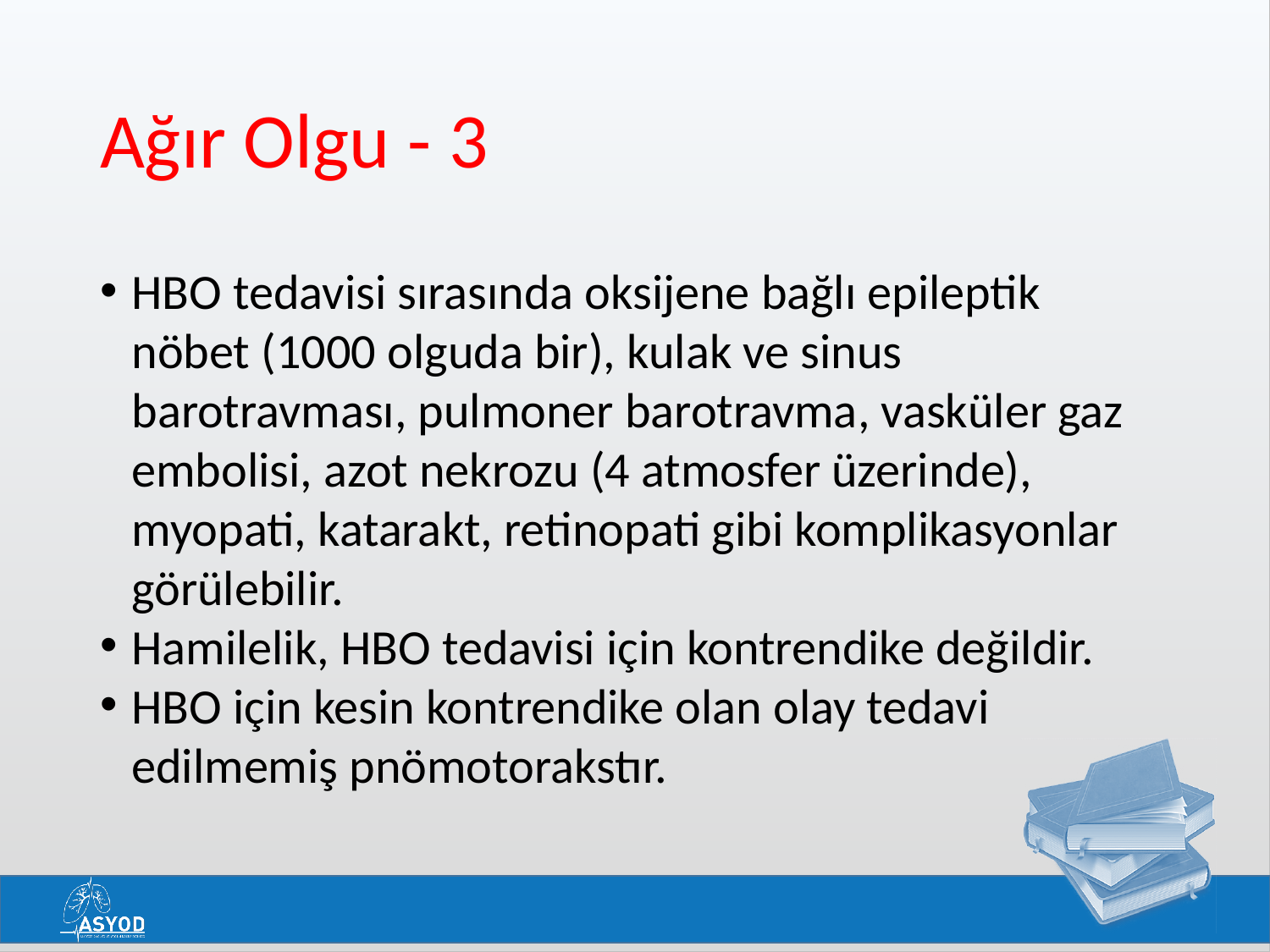

# Ağır Olgu - 3
HBO tedavisi sırasında oksijene bağlı epileptik nöbet (1000 olguda bir), kulak ve sinus barotravması, pulmoner barotravma, vasküler gaz embolisi, azot nekrozu (4 atmosfer üzerinde), myopati, katarakt, retinopati gibi komplikasyonlar görülebilir.
Hamilelik, HBO tedavisi için kontrendike değildir.
HBO için kesin kontrendike olan olay tedavi edilmemiş pnömotorakstır.